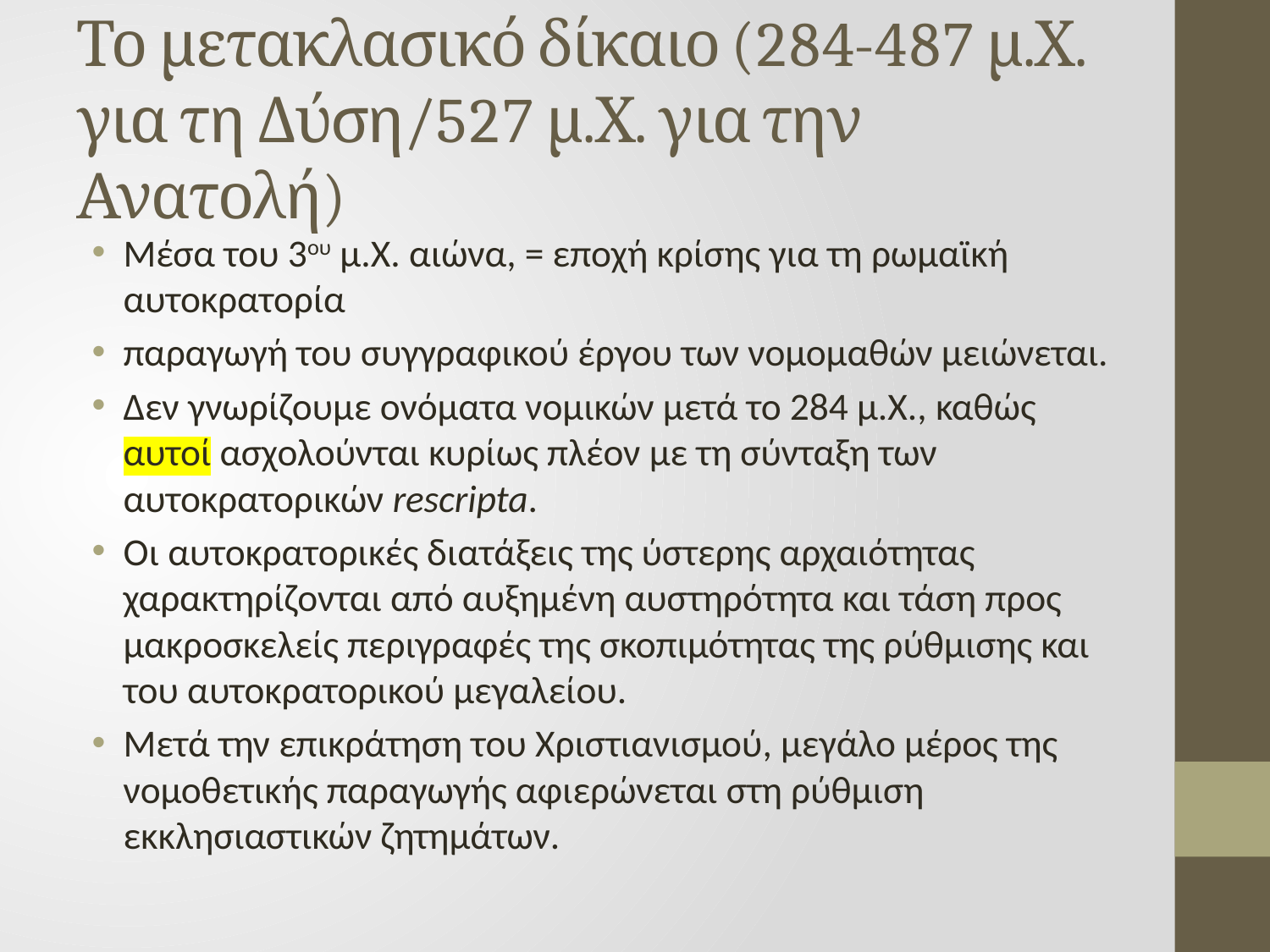

# Το μετακλασικό δίκαιο (284-487 μ.Χ. για τη Δύση/527 μ.Χ. για την Ανατολή)
Μέσα του 3ου μ.Χ. αιώνα, = εποχή κρίσης για τη ρωμαϊκή αυτοκρατορία
παραγωγή του συγγραφικού έργου των νομομαθών μειώνεται.
Δεν γνωρίζουμε ονόματα νομικών μετά το 284 μ.Χ., καθώς αυτοί ασχολούνται κυρίως πλέον με τη σύνταξη των αυτοκρατορικών rescripta.
Οι αυτοκρατορικές διατάξεις της ύστερης αρχαιότητας χαρακτηρίζονται από αυξημένη αυστηρότητα και τάση προς μακροσκελείς περιγραφές της σκοπιμότητας της ρύθμισης και του αυτοκρατορικού μεγαλείου.
Μετά την επικράτηση του Χριστιανισμού, μεγάλο μέρος της νομοθετικής παραγωγής αφιερώνεται στη ρύθμιση εκκλησιαστικών ζητημάτων.